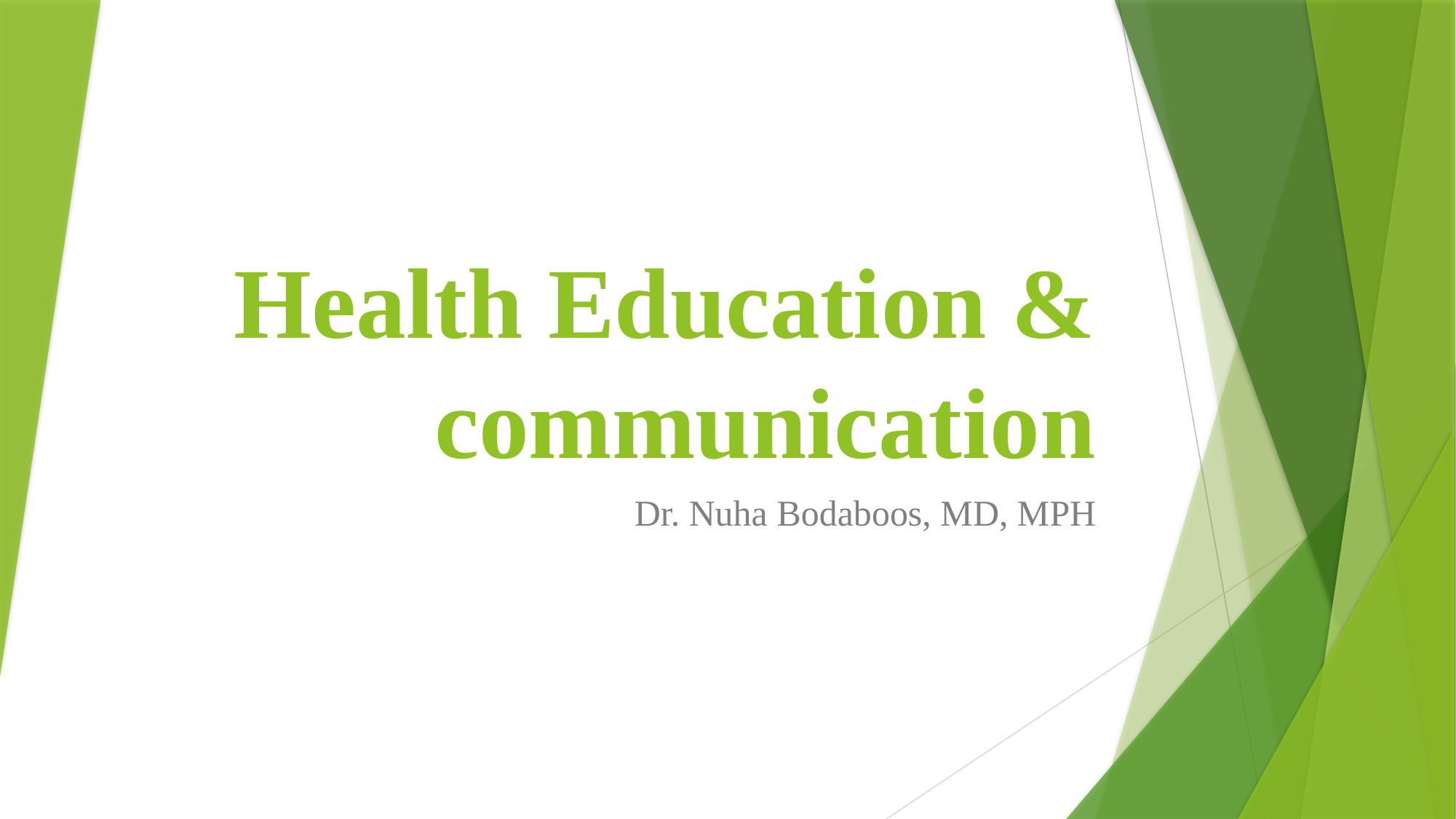

# Health Education & communication
Dr. Nuha Bodaboos, MD, MPH